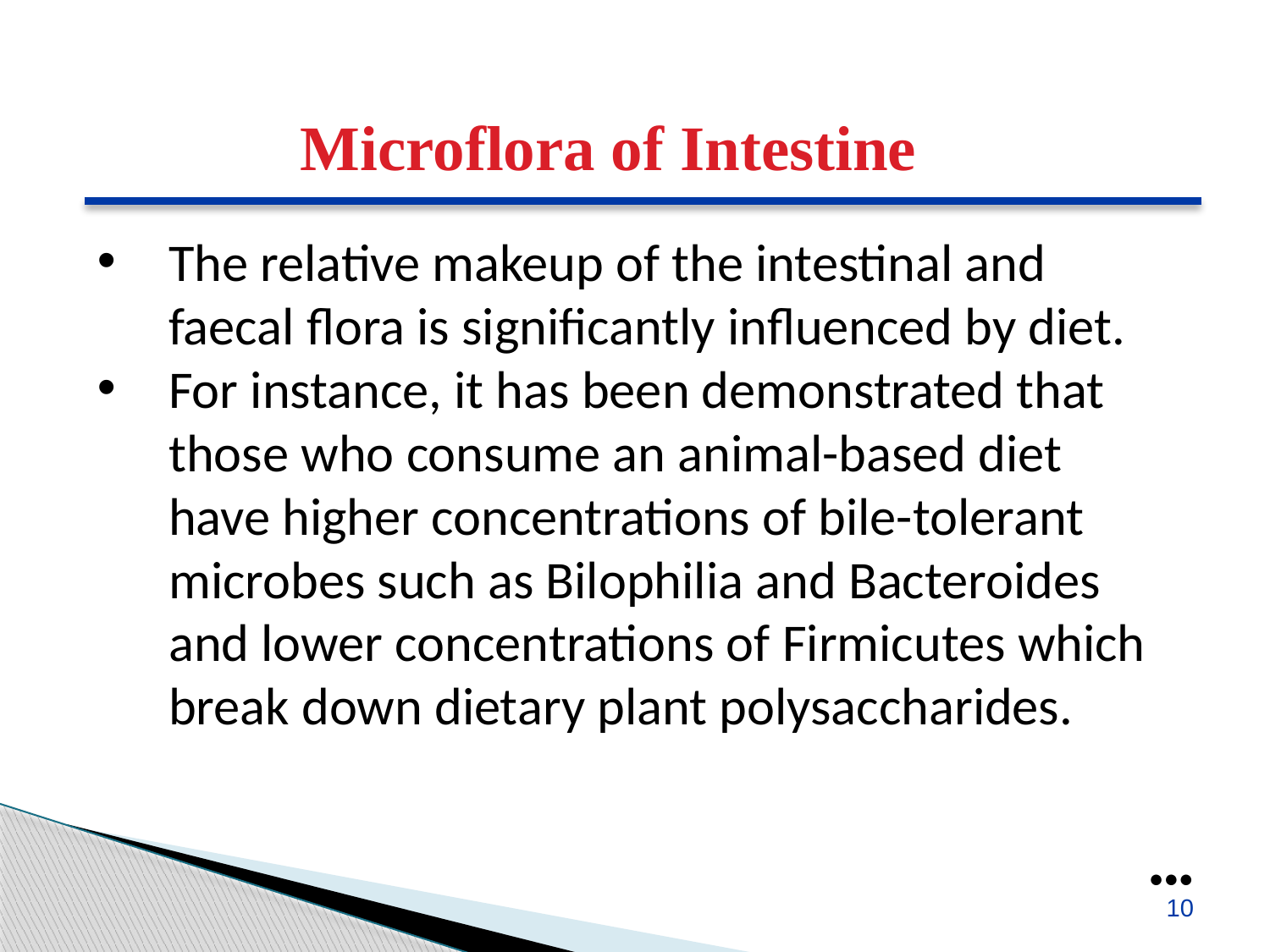

Microflora of Intestine
The relative makeup of the intestinal and faecal flora is significantly influenced by diet.
For instance, it has been demonstrated that those who consume an animal-based diet have higher concentrations of bile-tolerant microbes such as Bilophilia and Bacteroides and lower concentrations of Firmicutes which break down dietary plant polysaccharides.
●●●
10